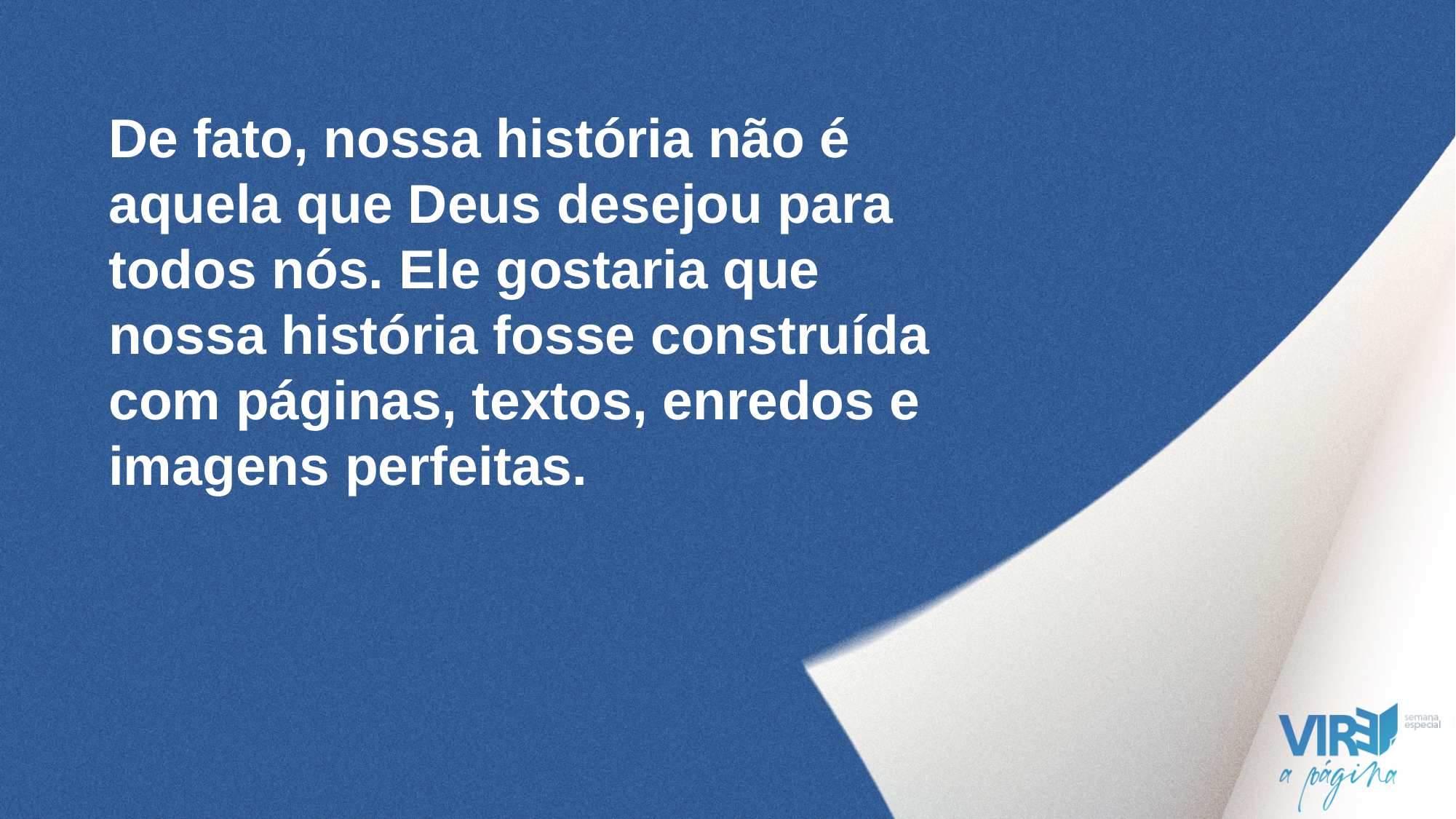

De fato, nossa história não é aquela que Deus desejou para todos nós. Ele gostaria que nossa história fosse construída com páginas, textos, enredos e imagens perfeitas.